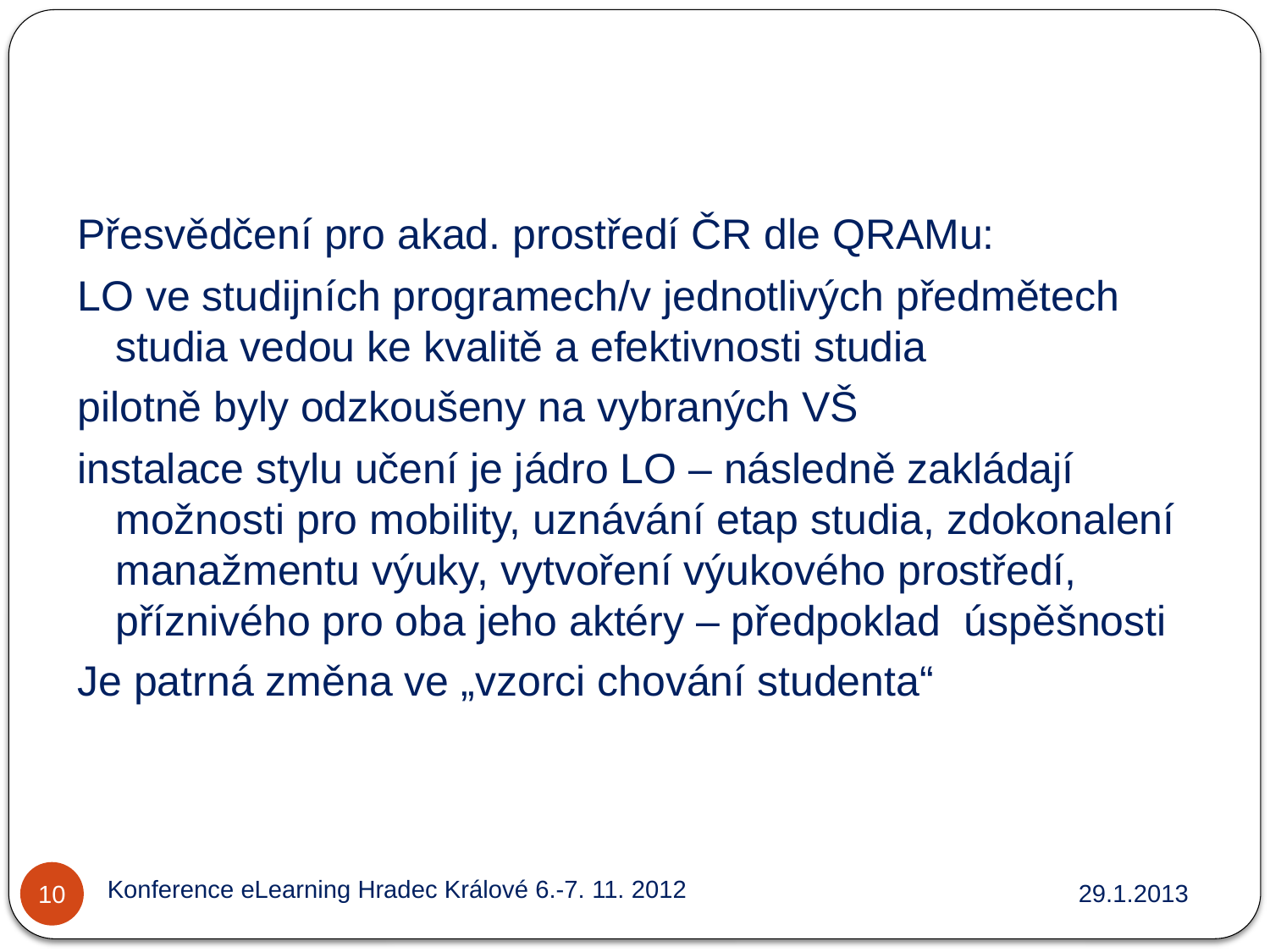

#
Přesvědčení pro akad. prostředí ČR dle QRAMu:
LO ve studijních programech/v jednotlivých předmětech studia vedou ke kvalitě a efektivnosti studia
pilotně byly odzkoušeny na vybraných VŠ
instalace stylu učení je jádro LO – následně zakládají možnosti pro mobility, uznávání etap studia, zdokonalení manažmentu výuky, vytvoření výukového prostředí, příznivého pro oba jeho aktéry – předpoklad  úspěšnosti
Je patrná změna ve „vzorci chování studenta“
Konference eLearning Hradec Králové 6.-7. 11. 2012
29.1.2013
10